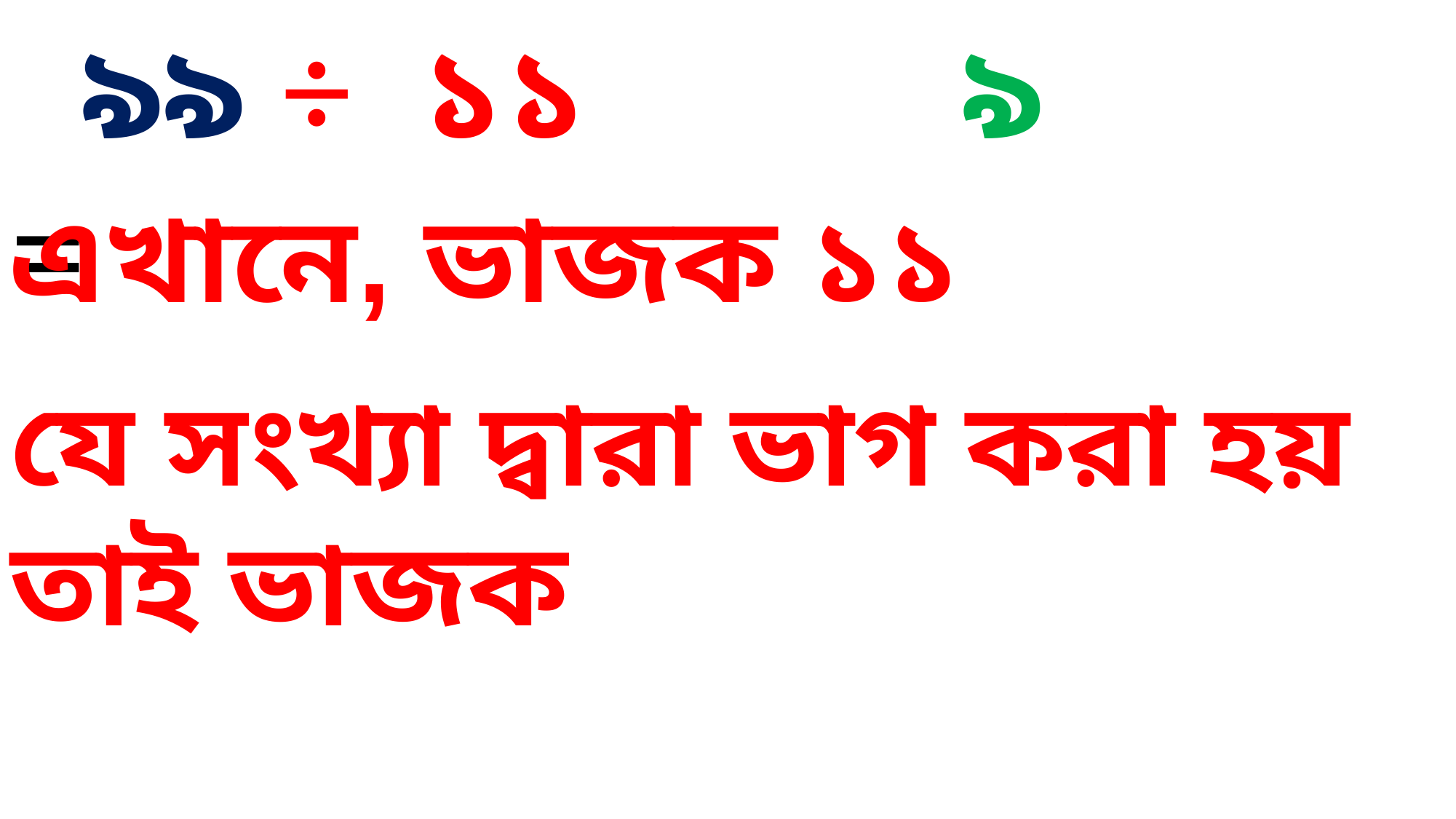

৯৯ ÷  ১১       =
  ৯
এখানে, ভাজক ১১
যে সংখ্যা দ্বারা ভাগ করা হয় তাই ভাজক